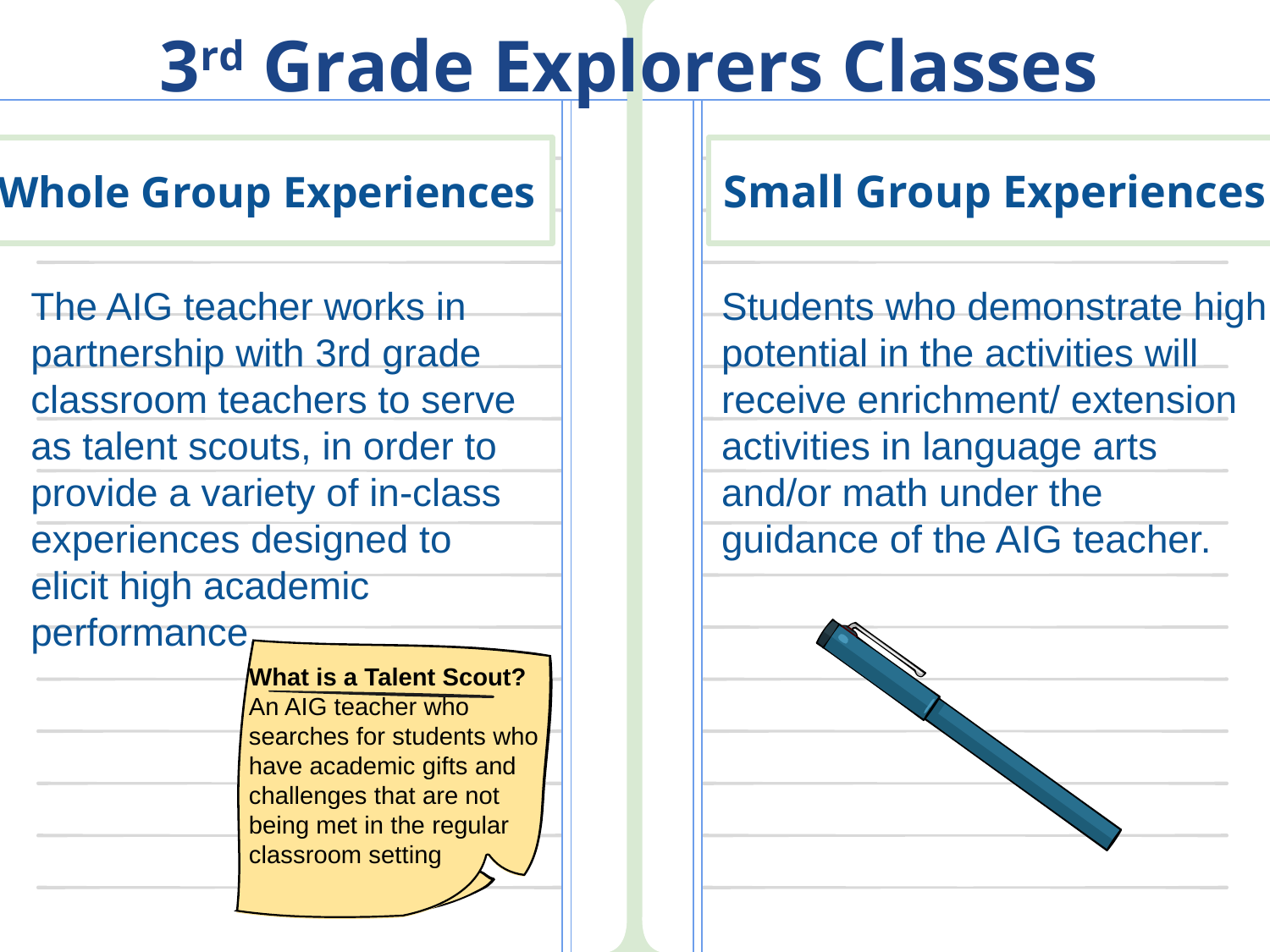

# 3rd Grade Explorers Classes
Whole Group Experiences
Small Group Experiences

The AIG teacher works in partnership with 3rd grade classroom teachers to serve as talent scouts, in order to
provide a variety of in-class experiences designed to elicit high academic performance.
Students who demonstrate high potential in the activities will receive enrichment/ extension activities in language arts and/or math under the guidance of the AIG teacher.

What is a Talent Scout? An AIG teacher who searches for students who have academic gifts and challenges that are not being met in the regular classroom setting